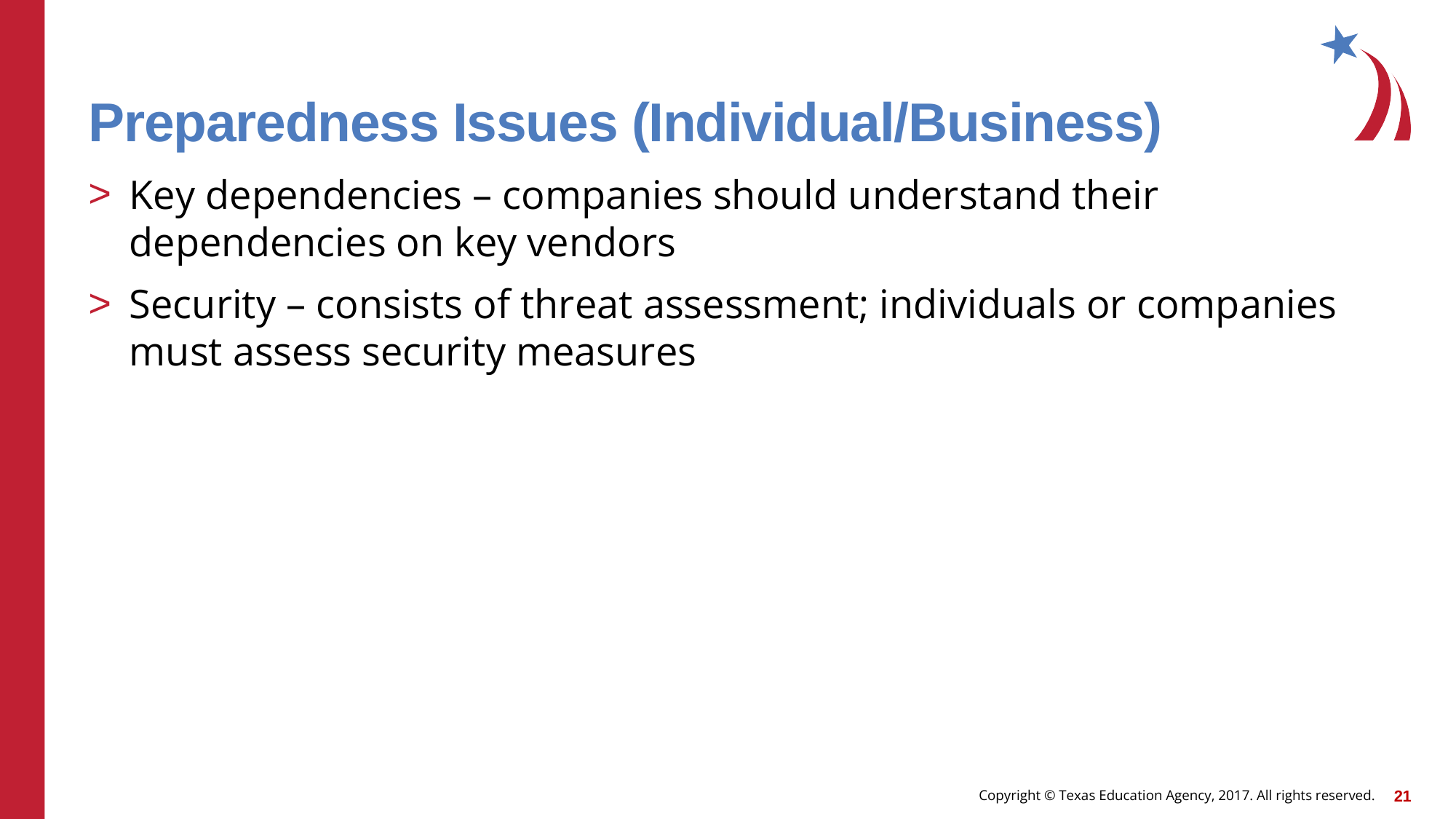

# Preparedness Issues (Individual/Business)
Key dependencies – companies should understand their dependencies on key vendors
Security – consists of threat assessment; individuals or companies must assess security measures